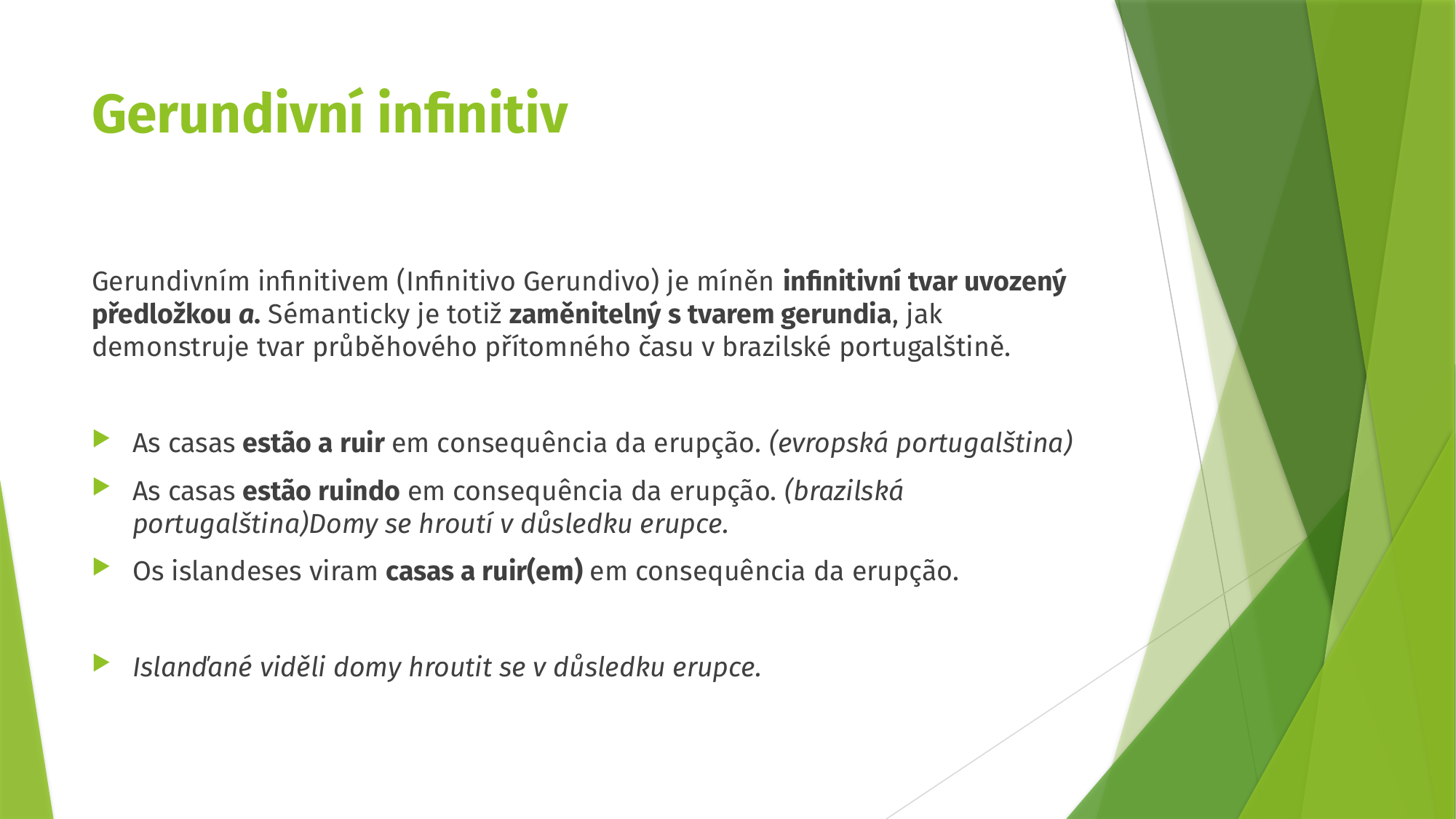

# Gerundivní infinitiv
Gerundivním infinitivem (Infinitivo Gerundivo) je míněn infinitivní tvar uvozený předložkou a. Sémanticky je totiž zaměnitelný s tvarem gerundia, jak demonstruje tvar průběhového přítomného času v brazilské portugalštině.

As casas estão a ruir em consequência da erupção. (evropská portugalština)
As casas estão ruindo em consequência da erupção. (brazilská portugalština)Domy se hroutí v důsledku erupce.
Os islandeses viram casas a ruir(em) em consequência da erupção.

Islanďané viděli domy hroutit se v důsledku erupce.